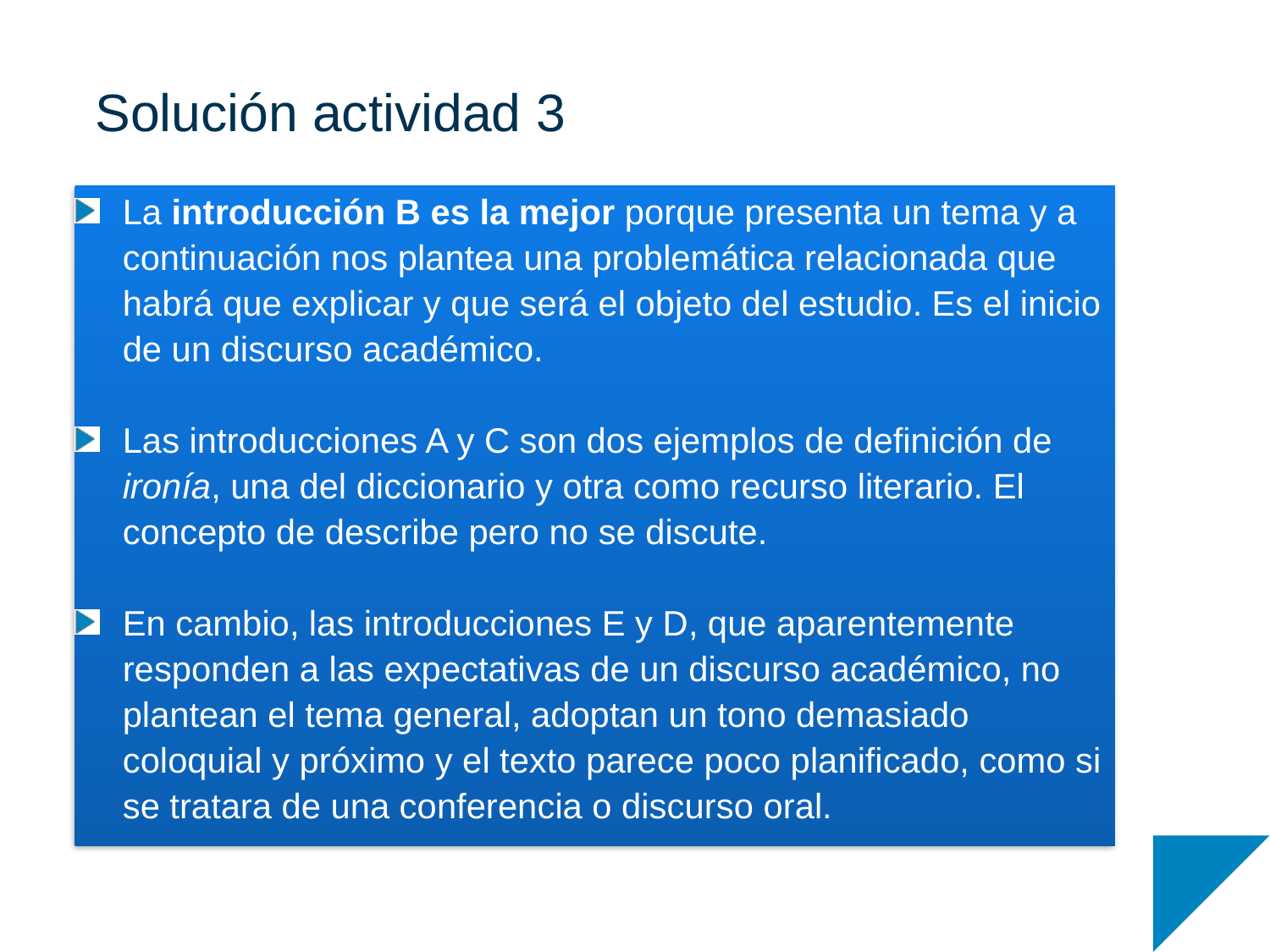

# Solución actividad 3
La introducción B es la mejor porque presenta un tema y a continuación nos plantea una problemática relacionada que habrá que explicar y que será el objeto del estudio. Es el inicio de un discurso académico.

Las introducciones A y C son dos ejemplos de definición de ironía, una del diccionario y otra como recurso literario. El concepto de describe pero no se discute.

En cambio, las introducciones E y D, que aparentemente responden a las expectativas de un discurso académico, no plantean el tema general, adoptan un tono demasiado coloquial y próximo y el texto parece poco planificado, como si se tratara de una conferencia o discurso oral.